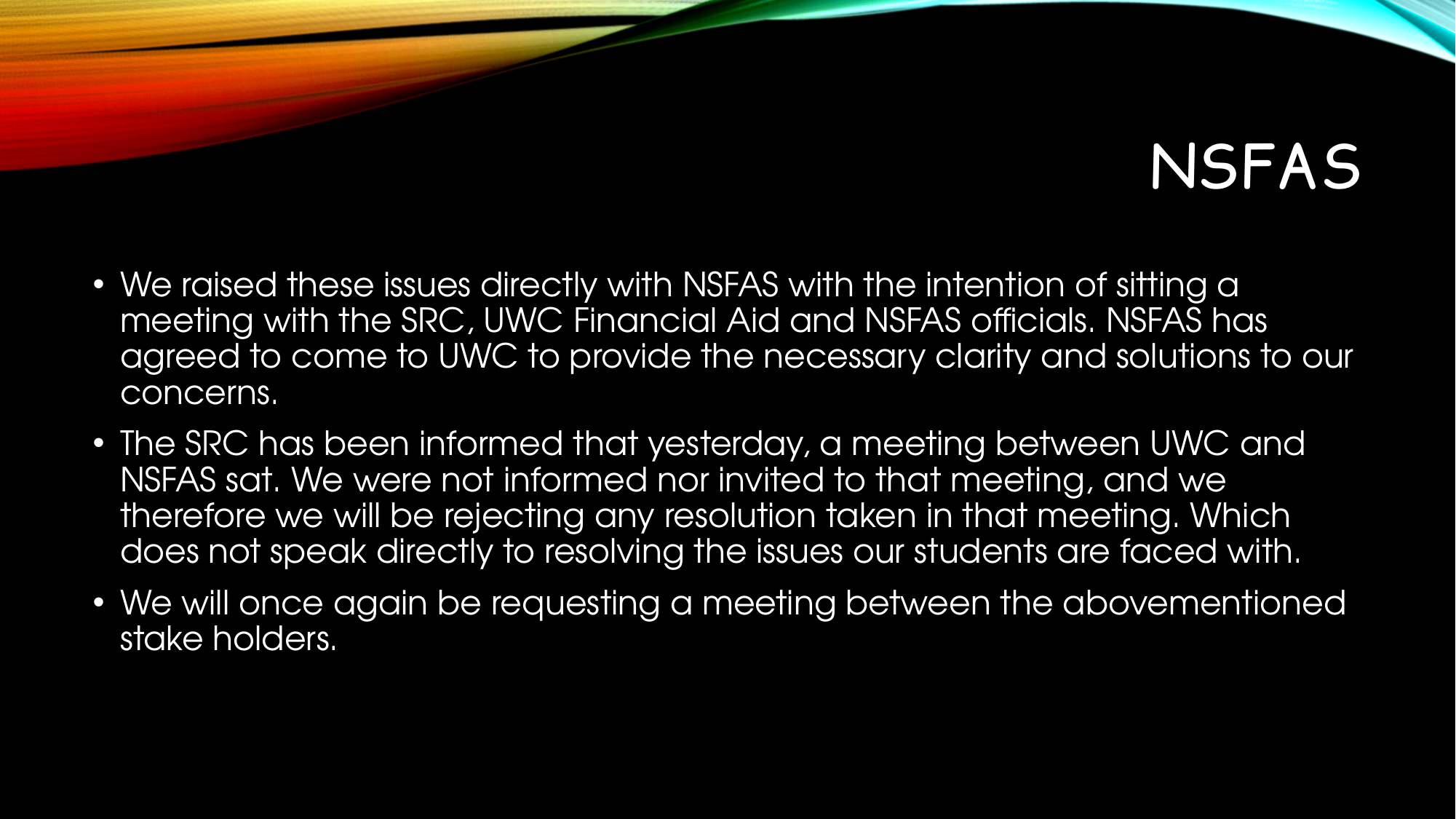

# NSFAS
We raised these issues directly with NSFAS with the intention of sitting a meeting with the SRC, UWC Financial Aid and NSFAS officials. NSFAS has agreed to come to UWC to provide the necessary clarity and solutions to our concerns.
The SRC has been informed that yesterday, a meeting between UWC and NSFAS sat. We were not informed nor invited to that meeting, and we therefore we will be rejecting any resolution taken in that meeting. Which does not speak directly to resolving the issues our students are faced with.
We will once again be requesting a meeting between the abovementioned stake holders.